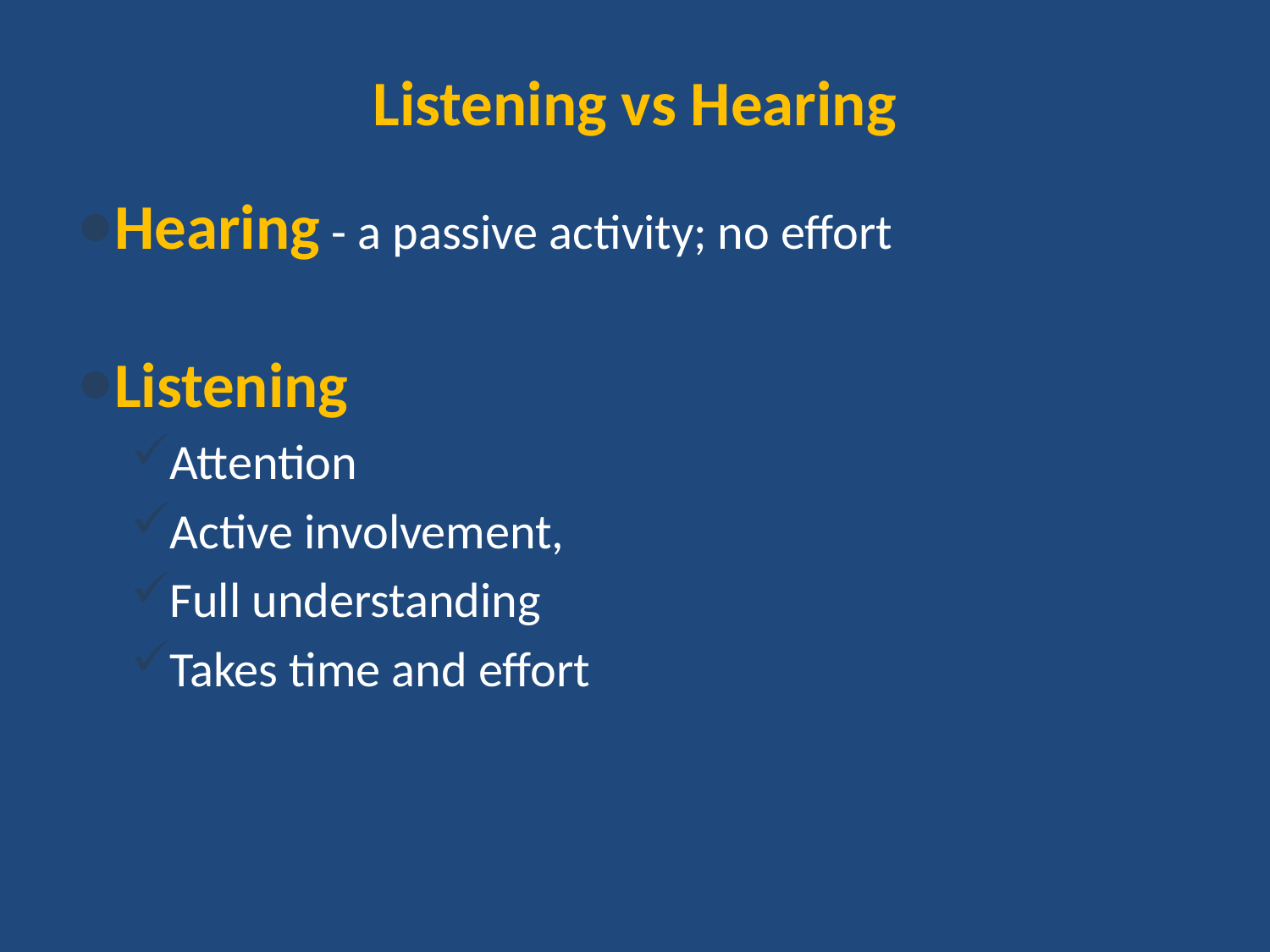

# Listening vs Hearing
Hearing - a passive activity; no effort

Listening
Attention
Active involvement,
Full understanding
Takes time and effort